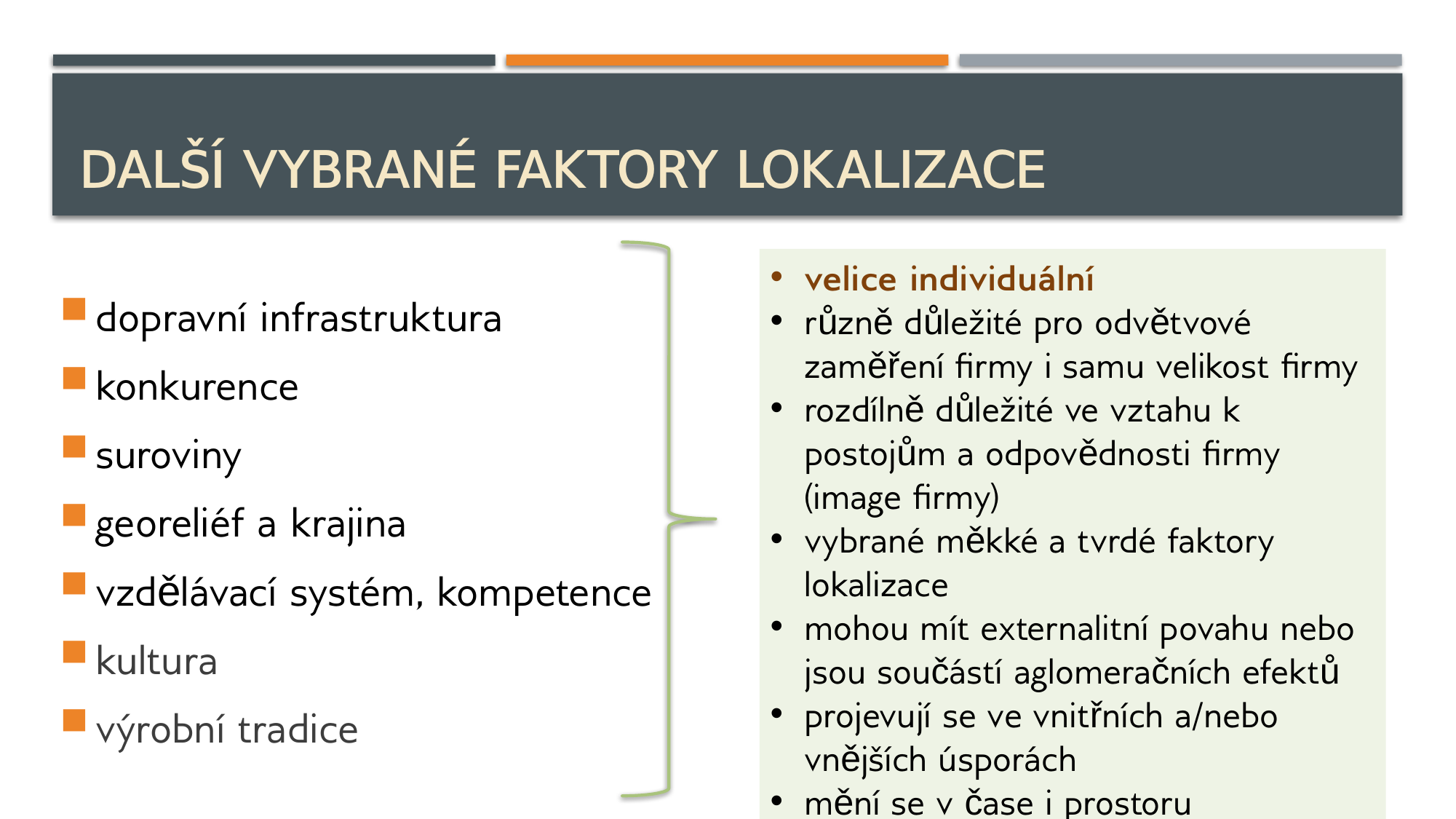

# další vybrané faktory lokalizace
dopravní infrastruktura
konkurence
suroviny
georeliéf a krajina
vzdělávací systém, kompetence
kultura
výrobní tradice

velice individuální
různě důležité pro odvětvové zaměření firmy i samu velikost firmy
rozdílně důležité ve vztahu k postojům a odpovědnosti firmy (image firmy)
vybrané měkké a tvrdé faktory lokalizace
mohou mít externalitní povahu nebo jsou součástí aglomeračních efektů
projevují se ve vnitřních a/nebo vnějších úsporách
mění se v čase i prostoru
2